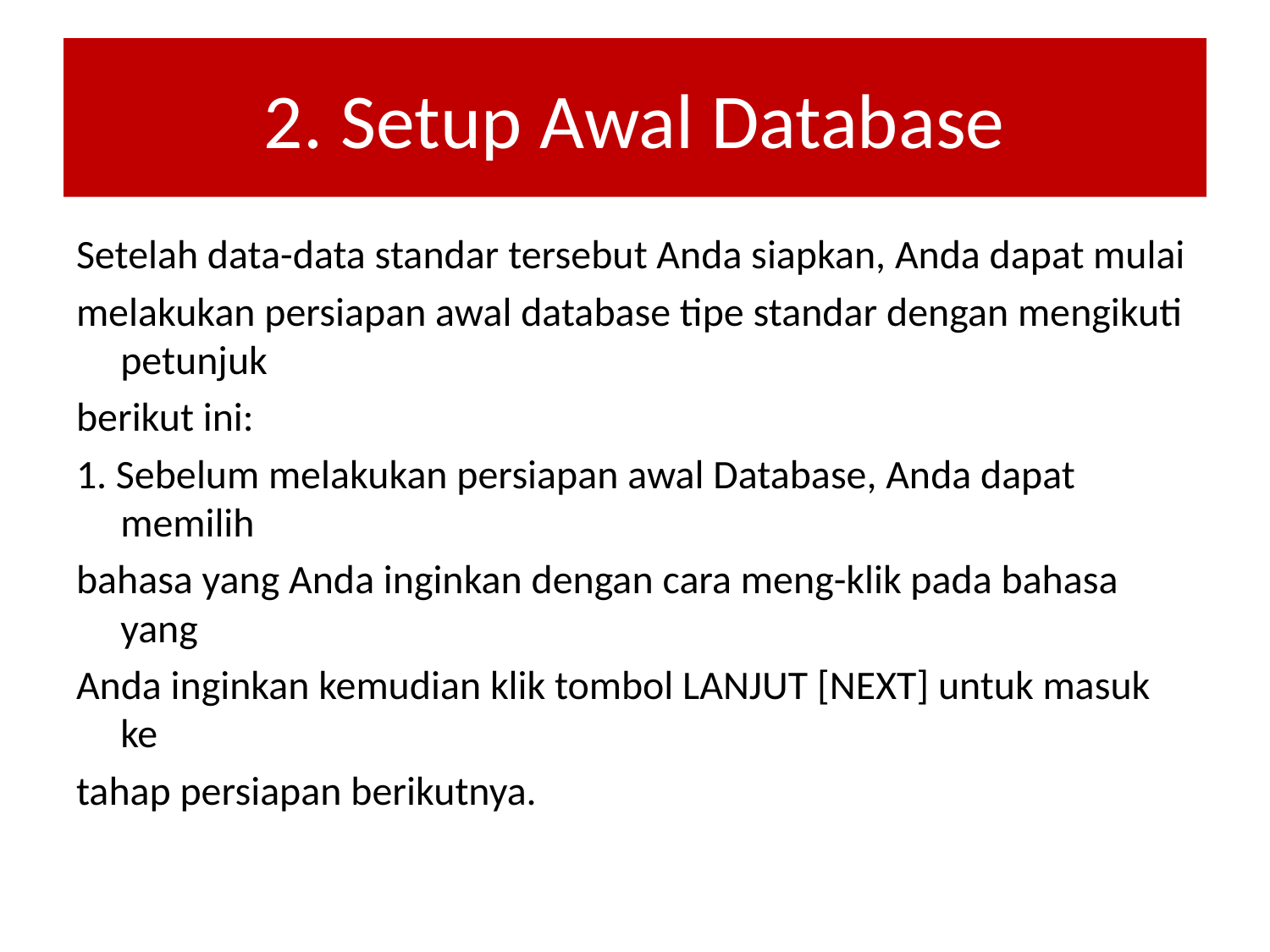

# 2. Setup Awal Database
Setelah data-data standar tersebut Anda siapkan, Anda dapat mulai
melakukan persiapan awal database tipe standar dengan mengikuti petunjuk
berikut ini:
1. Sebelum melakukan persiapan awal Database, Anda dapat memilih
bahasa yang Anda inginkan dengan cara meng-klik pada bahasa yang
Anda inginkan kemudian klik tombol LANJUT [NEXT] untuk masuk ke
tahap persiapan berikutnya.